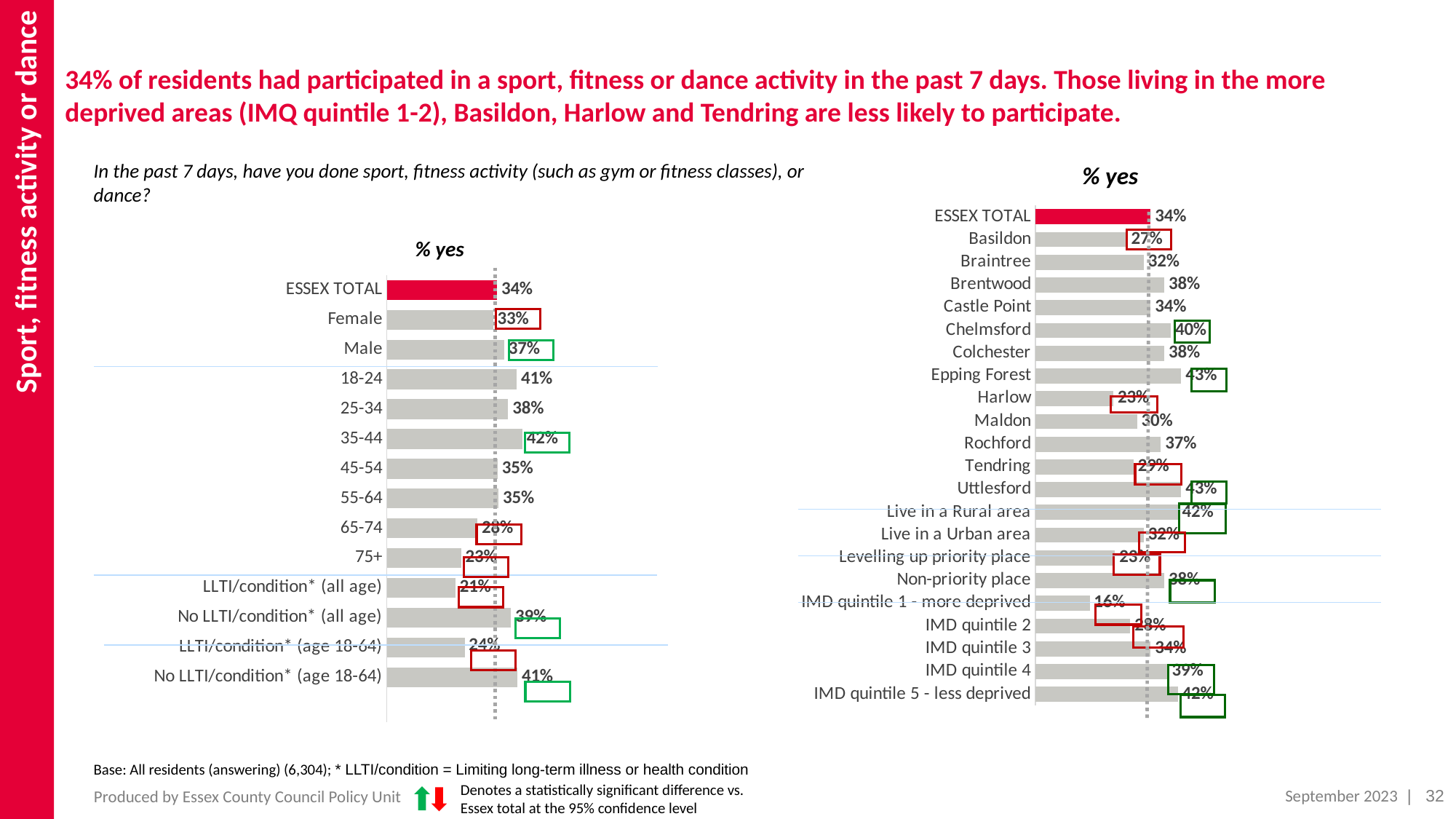

Sport, fitness activity or dance
# 34% of residents had participated in a sport, fitness or dance activity in the past 7 days. Those living in the more deprived areas (IMQ quintile 1-2), Basildon, Harlow and Tendring are less likely to participate.
In the past 7 days, have you done sport, fitness activity (such as gym or fitness classes), or dance?
% yes

### Chart

| Category | Column1 |
|---|---|
| ESSEX TOTAL | 0.34 |
| Basildon | 0.27 |
| Braintree | 0.32 |
| Brentwood | 0.38 |
| Castle Point | 0.34 |
| Chelmsford | 0.4 |
| Colchester | 0.38 |
| Epping Forest | 0.43 |
| Harlow | 0.23 |
| Maldon | 0.3 |
| Rochford | 0.37 |
| Tendring | 0.29 |
| Uttlesford | 0.43 |
| Live in a Rural area | 0.42 |
| Live in a Urban area | 0.32 |
| Levelling up priority place | 0.23498708260916762 |
| Non-priority place | 0.38 |
| IMD quintile 1 - more deprived | 0.16 |
| IMD quintile 2 | 0.28 |
| IMD quintile 3 | 0.34 |
| IMD quintile 4 | 0.39 |
| IMD quintile 5 - less deprived | 0.42 |
% yes

### Chart

| Category | 2023 |
|---|---|
| ESSEX TOTAL | 0.34449813703400317 |
| Female | 0.33195472047377966 |
| Male | 0.3664117573845319 |
| 18-24 | 0.4053012382582965 |
| 25-34 | 0.37856888858245263 |
| 35-44 | 0.4226759637480082 |
| 45-54 | 0.3459551505225919 |
| 55-64 | 0.3486683075375589 |
| 65-74 | 0.2826987702107684 |
| 75+ | 0.2319776999373443 |
| LLTI/condition* (all age) | 0.21419261395864841 |
| No LLTI/condition* (all age) | 0.38735282100952345 |
| LLTI/condition* (age 18-64) | 0.24292156992178232 |
| No LLTI/condition* (age 18-64) | 0.40753237721615476 |

Base: All residents (answering) (6,304); * LLTI/condition = Limiting long-term illness or health condition
Denotes a statistically significant difference vs. Essex total at the 95% confidence level

September 2023
|   32

Produced by Essex County Council Policy Unit